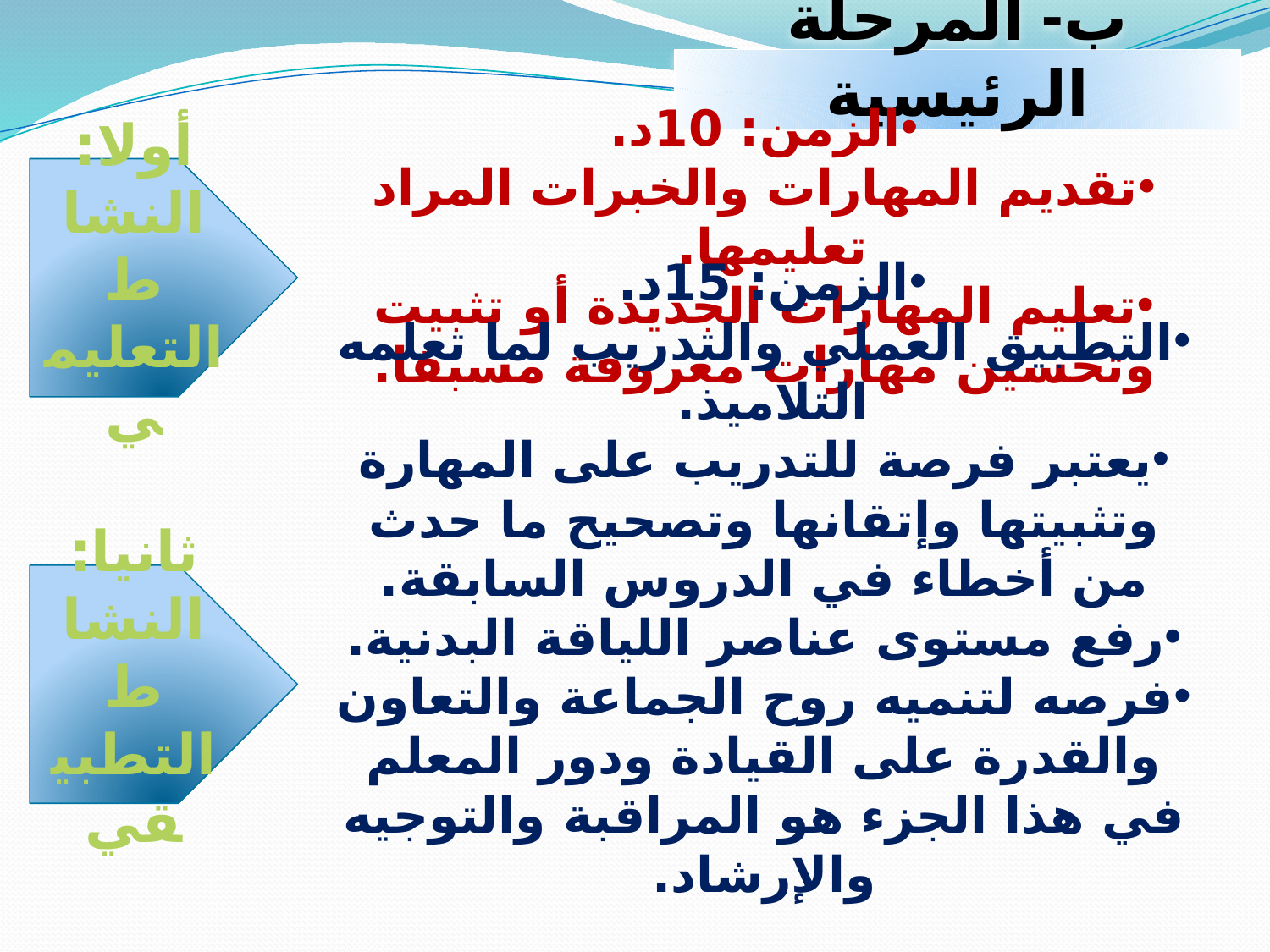

# ب- المرحلة الرئيسية
الزمن: 10د.
تقديم المهارات والخبرات المراد تعليمها.
تعليم المهارات الجديدة أو تثبيت وتحسين مهارات معروفة مسبقا.
أولا: النشاط التعليمي
الزمن: 15د.
التطبيق العملي والتدريب لما تعلمه التلاميذ.
يعتبر فرصة للتدريب على المهارة وتثبيتها وإتقانها وتصحيح ما حدث من أخطاء في الدروس السابقة.
رفع مستوى عناصر اللياقة البدنية.
فرصه لتنميه روح الجماعة والتعاون والقدرة على القيادة ودور المعلم في هذا الجزء هو المراقبة والتوجيه والإرشاد.
ثانيا: النشاط التطبيقي